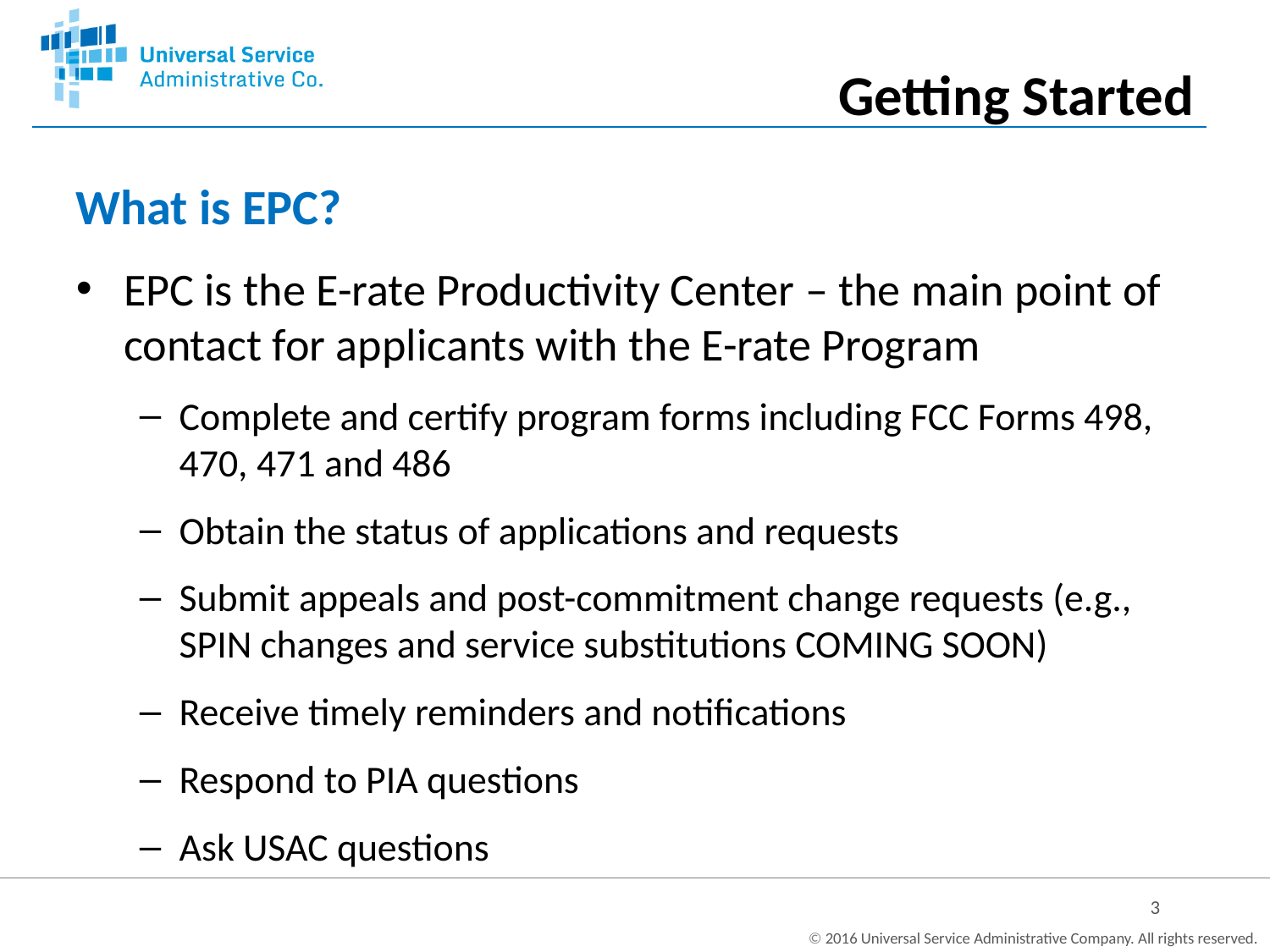

Getting Started
# What is EPC?
EPC is the E-rate Productivity Center – the main point of contact for applicants with the E-rate Program
Complete and certify program forms including FCC Forms 498, 470, 471 and 486
Obtain the status of applications and requests
Submit appeals and post-commitment change requests (e.g., SPIN changes and service substitutions COMING SOON)
Receive timely reminders and notifications
Respond to PIA questions
Ask USAC questions